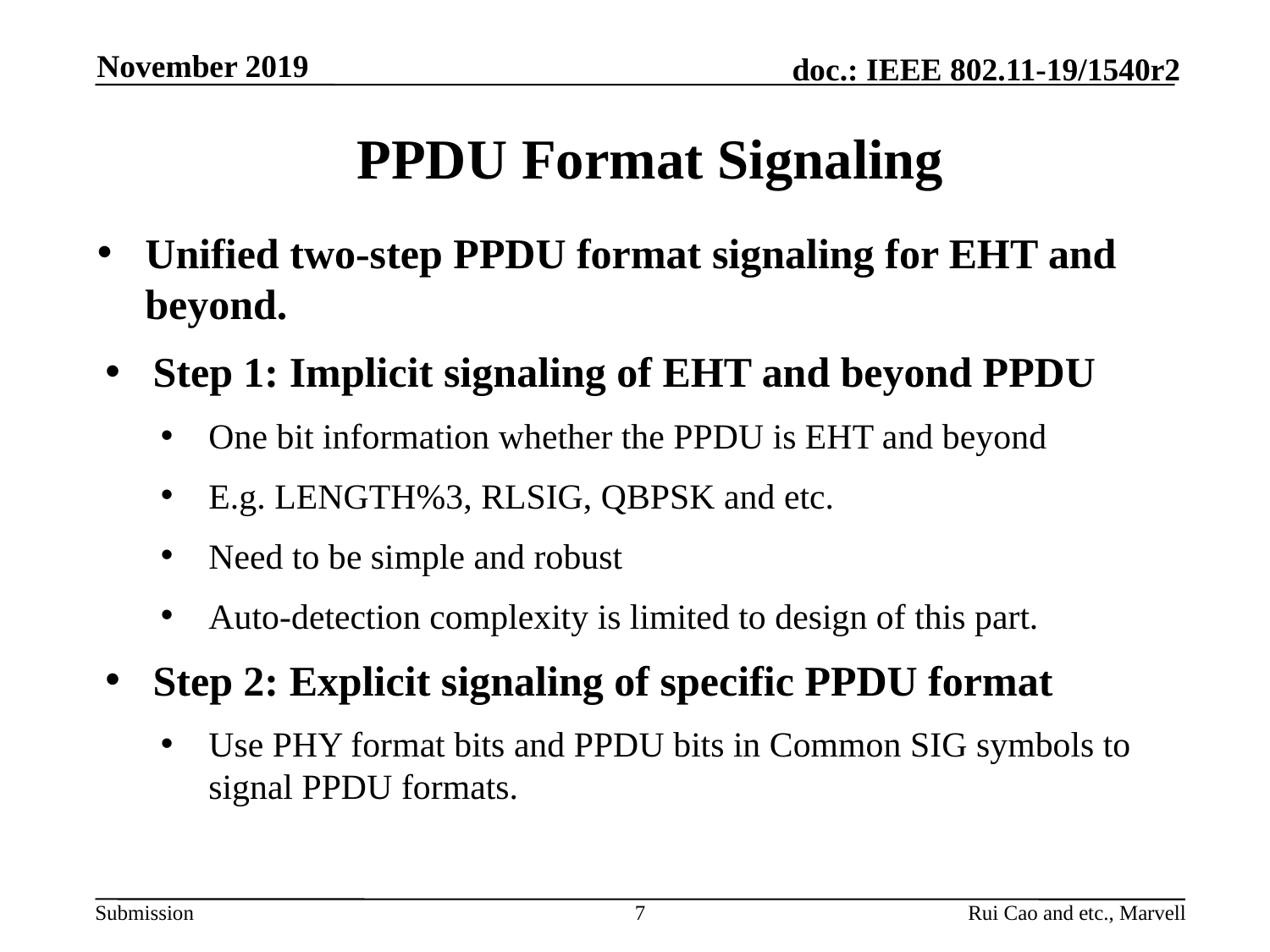

November 2019
Rui Cao and etc., Marvell
# PPDU Format Signaling
Unified two-step PPDU format signaling for EHT and beyond.
Step 1: Implicit signaling of EHT and beyond PPDU
One bit information whether the PPDU is EHT and beyond
E.g. LENGTH%3, RLSIG, QBPSK and etc.
Need to be simple and robust
Auto-detection complexity is limited to design of this part.
Step 2: Explicit signaling of specific PPDU format
Use PHY format bits and PPDU bits in Common SIG symbols to signal PPDU formats.

7